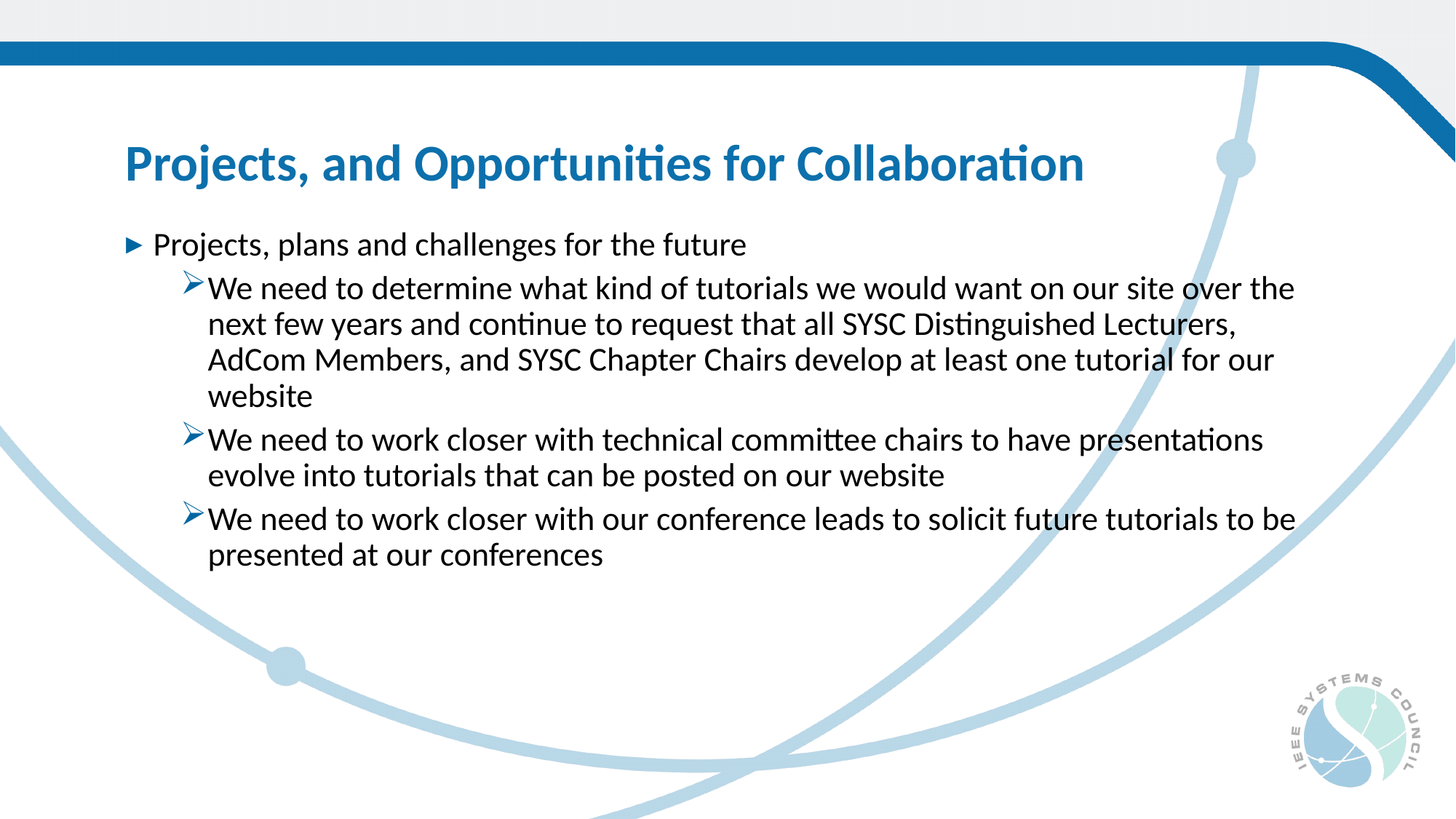

Projects, and Opportunities for Collaboration
Projects, plans and challenges for the future
We need to determine what kind of tutorials we would want on our site over the next few years and continue to request that all SYSC Distinguished Lecturers, AdCom Members, and SYSC Chapter Chairs develop at least one tutorial for our website
We need to work closer with technical committee chairs to have presentations evolve into tutorials that can be posted on our website
We need to work closer with our conference leads to solicit future tutorials to be presented at our conferences